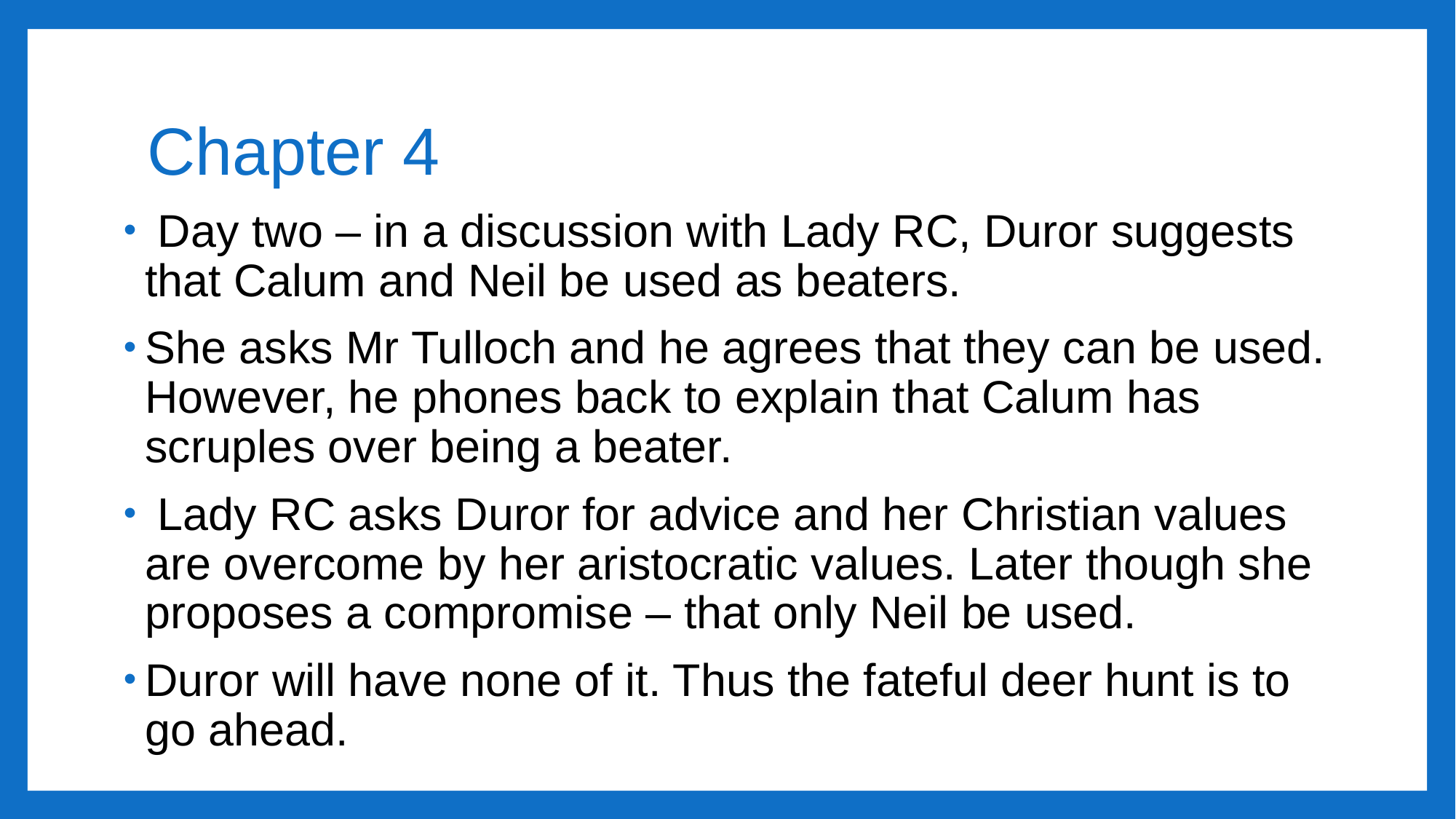

# Chapter 4
 Day two – in a discussion with Lady RC, Duror suggests that Calum and Neil be used as beaters.
She asks Mr Tulloch and he agrees that they can be used. However, he phones back to explain that Calum has scruples over being a beater.
 Lady RC asks Duror for advice and her Christian values are overcome by her aristocratic values. Later though she proposes a compromise – that only Neil be used.
Duror will have none of it. Thus the fateful deer hunt is to go ahead.